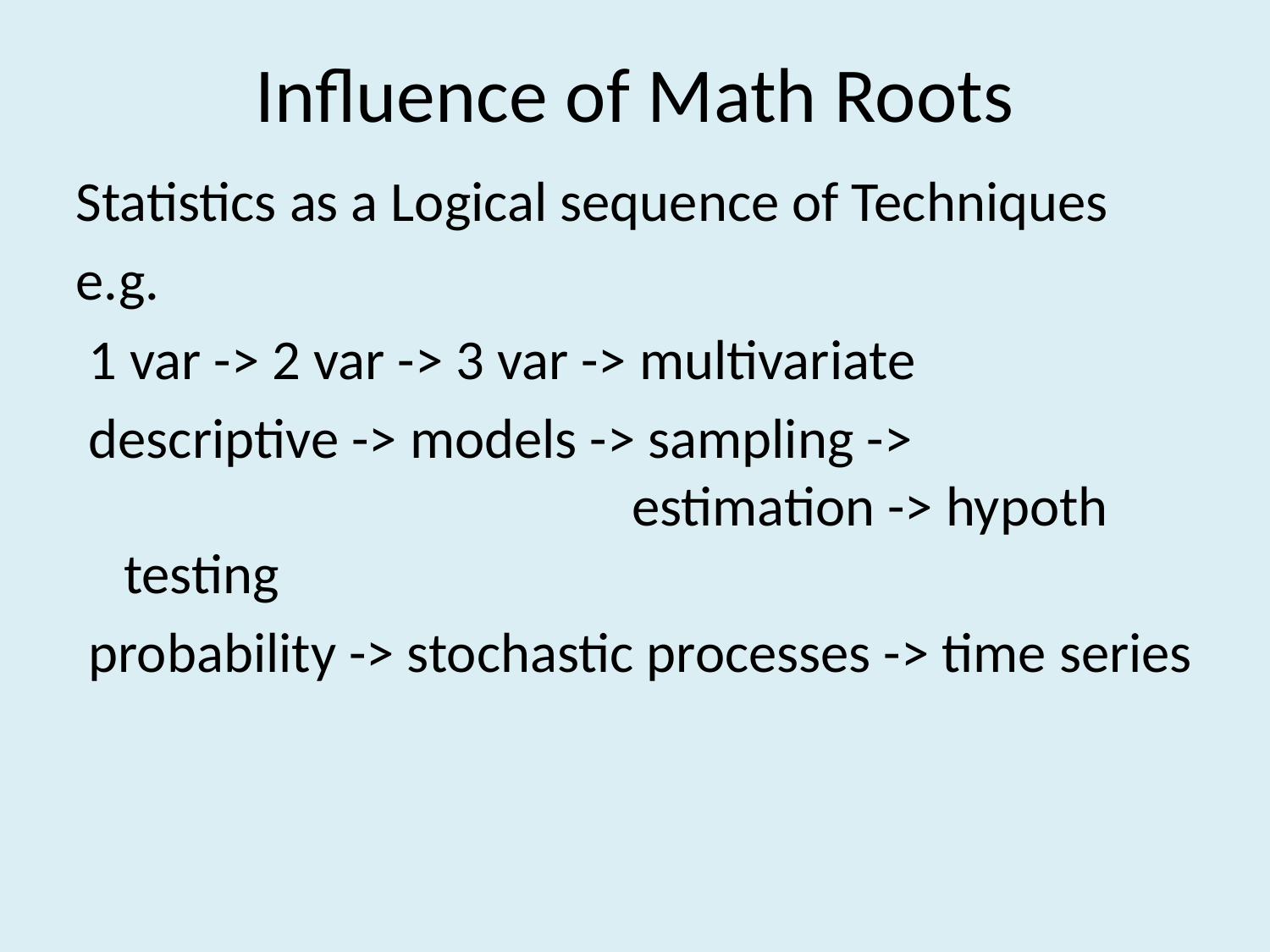

# Influence of Math Roots
Statistics as a Logical sequence of Techniques
e.g.
 1 var -> 2 var -> 3 var -> multivariate
 descriptive -> models -> sampling -> 						estimation -> hypoth testing
 probability -> stochastic processes -> time series